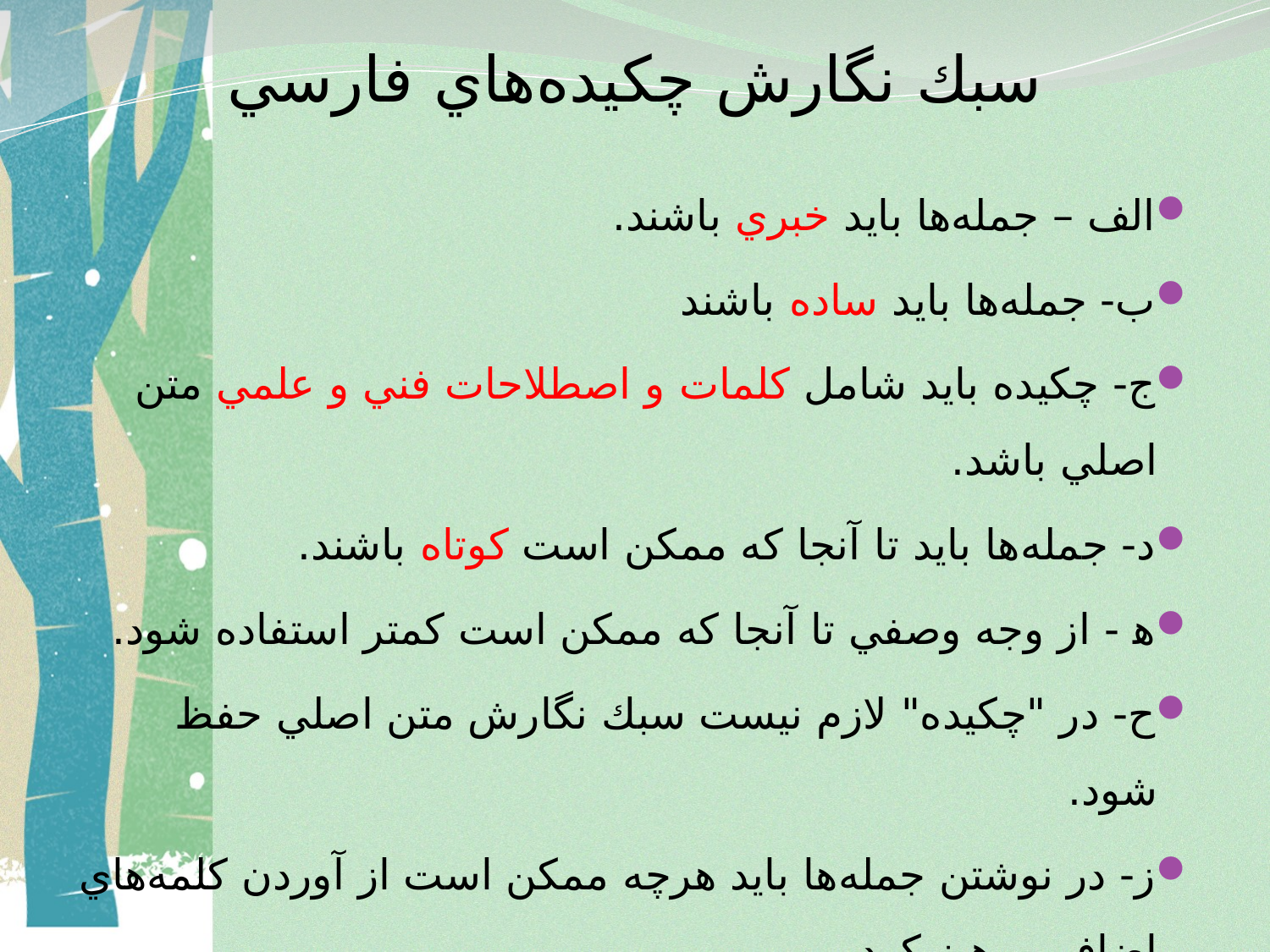

# سبك نگارش چكيده‌هاي فارسي
الف – جمله‌ها بايد خبري باشند.
ب- جمله‌ها بايد ساده باشند
ج- چكيده بايد شامل كلمات و اصطلاحات فني و علمي متن اصلي باشد.
د- جمله‌ها بايد تا آنجا كه ممكن است كوتاه باشند.
ﻫ - از وجه وصفي تا آنجا كه ممكن است كمتر استفاده شود.
ح- در "چكيده" لازم نيست سبك نگارش متن اصلي حفظ شود.
ز- در نوشتن جمله‌ها بايد هرچه ممكن است از آوردن كلمه‌هاي اضافي پرهيز كرد.